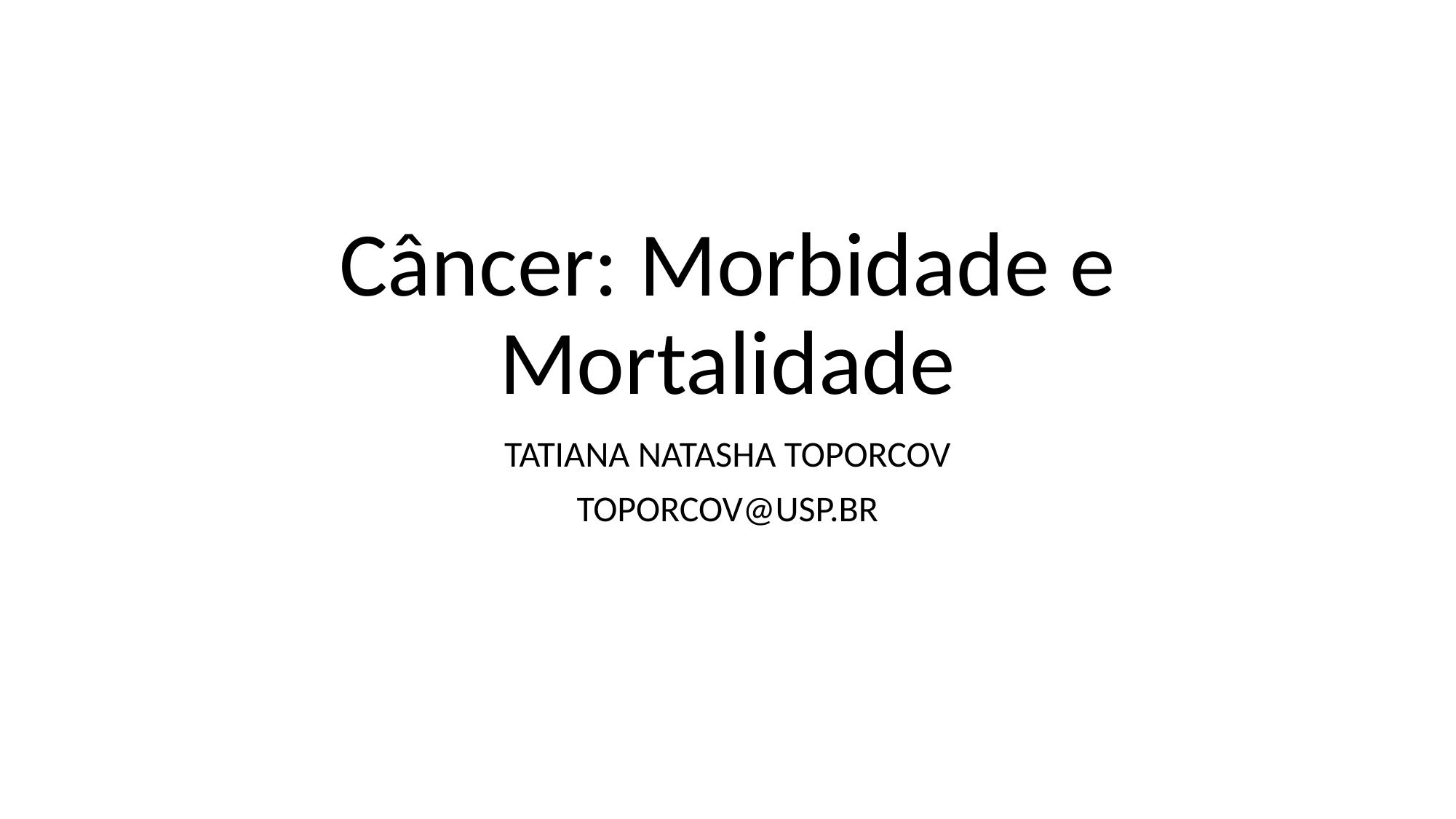

# Câncer: Morbidade e Mortalidade
TATIANA NATASHA TOPORCOV
TOPORCOV@USP.BR